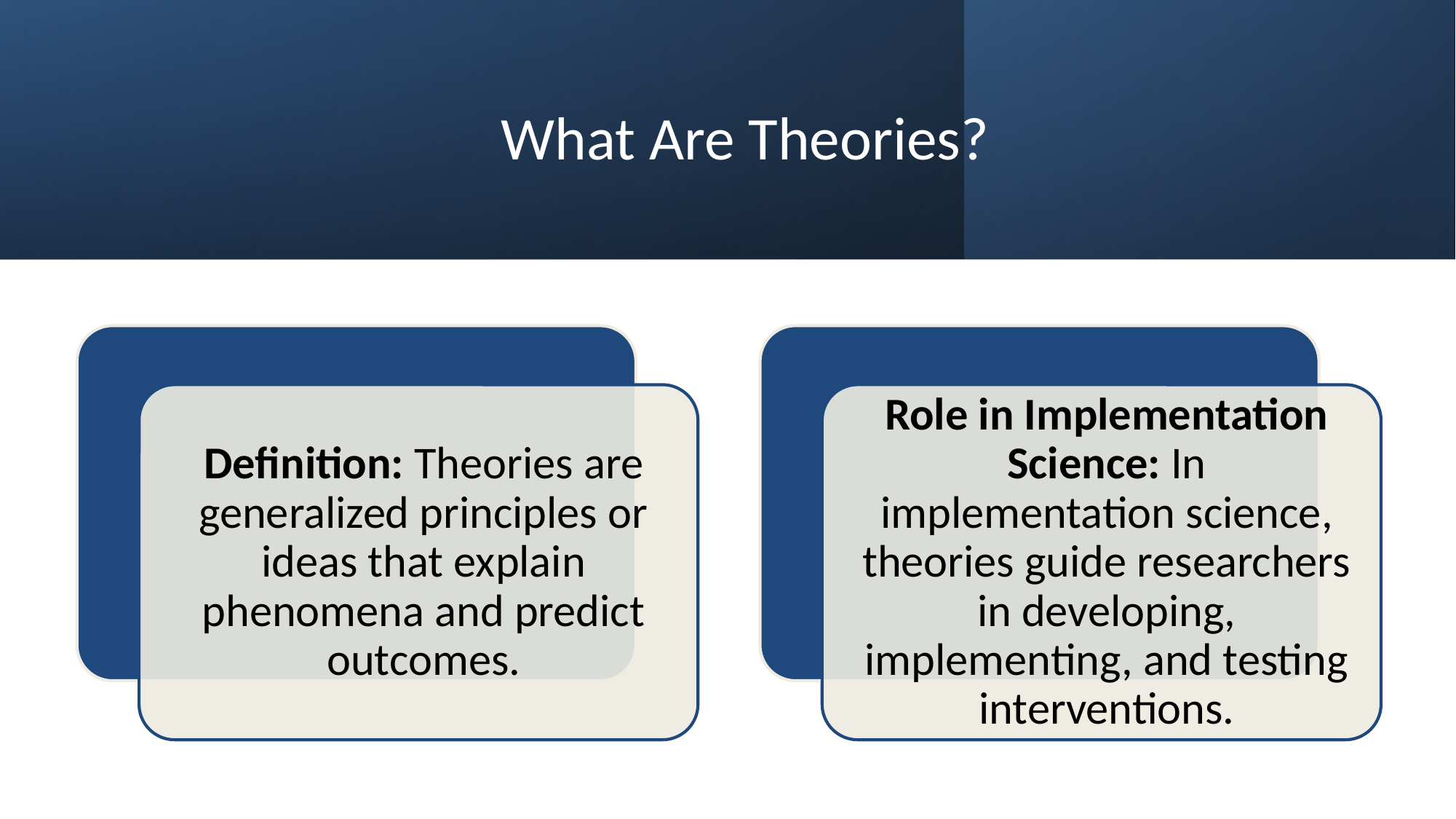

# What Are Theories?
Definition: Theories are generalized principles or ideas that explain phenomena and predict outcomes.
Role in Implementation Science: In implementation science, theories guide researchers in developing, implementing, and testing interventions.